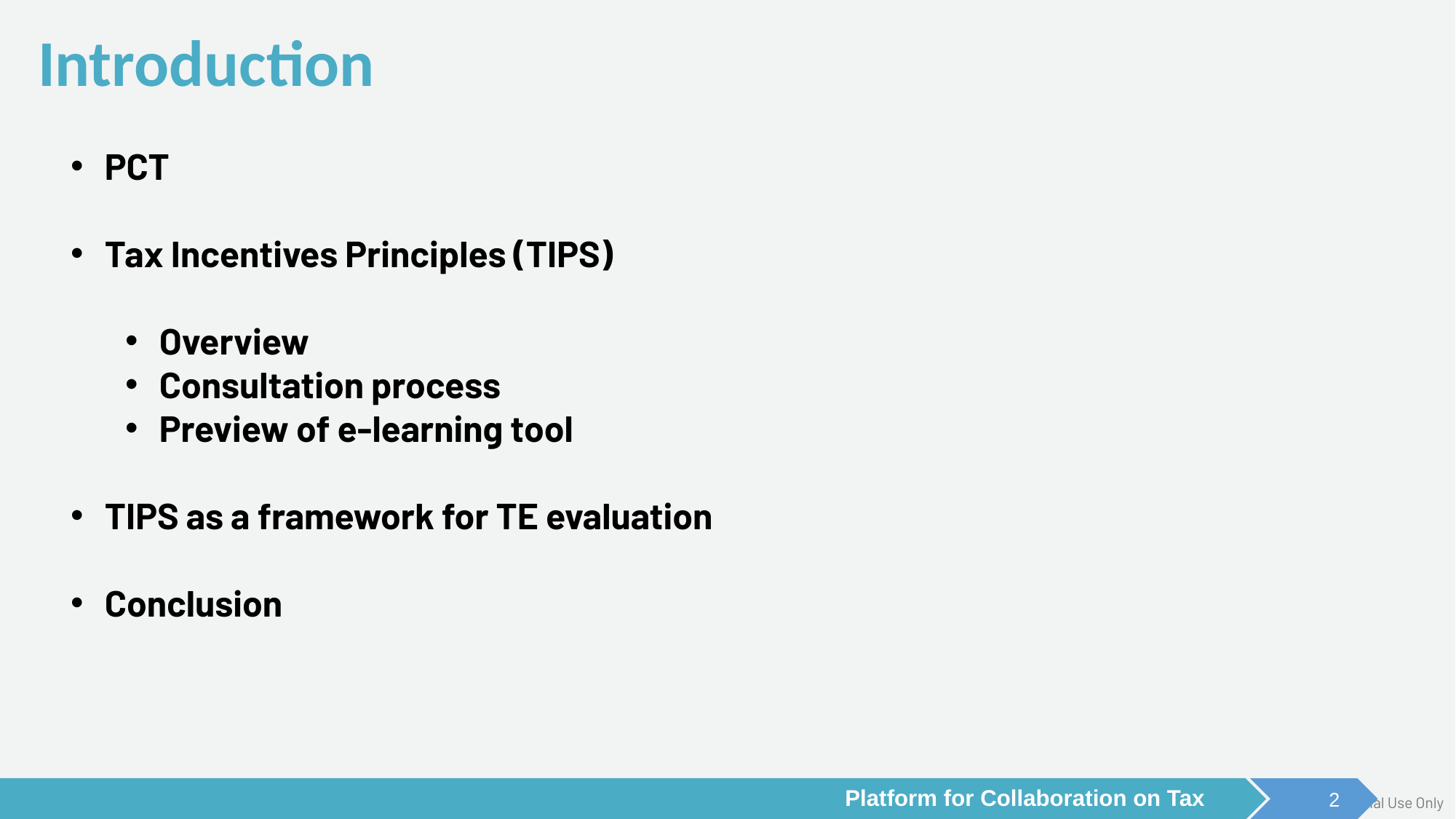

# Introduction
PCT

Tax Incentives Principles (TIPS)

Overview
Consultation process
Preview of e-learning tool

TIPS as a framework for TE evaluation

Conclusion